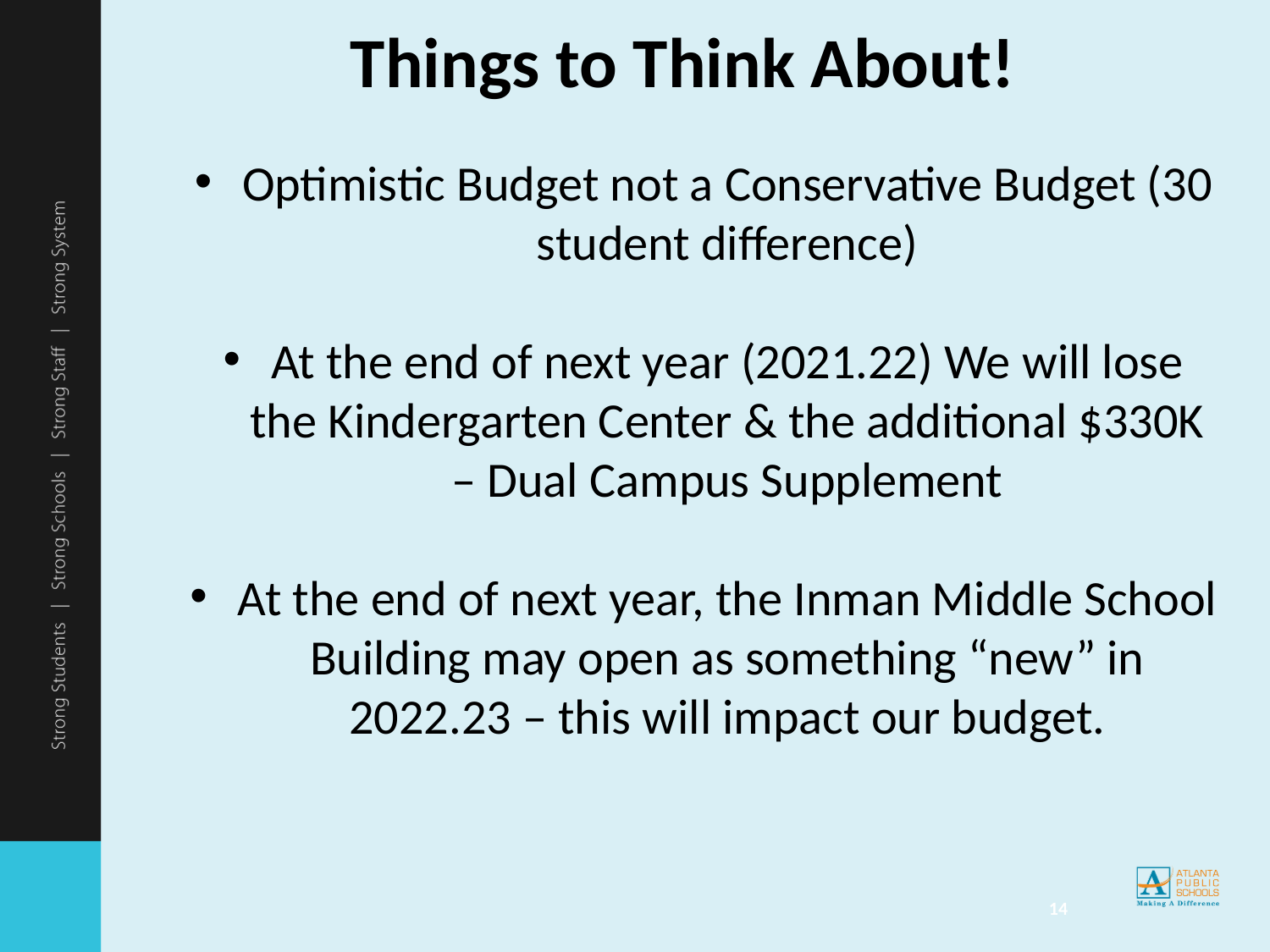

# Things to Think About!
Optimistic Budget not a Conservative Budget (30 student difference)

At the end of next year (2021.22) We will lose the Kindergarten Center & the additional $330K – Dual Campus Supplement

At the end of next year, the Inman Middle School Building may open as something “new” in 2022.23 – this will impact our budget.

14